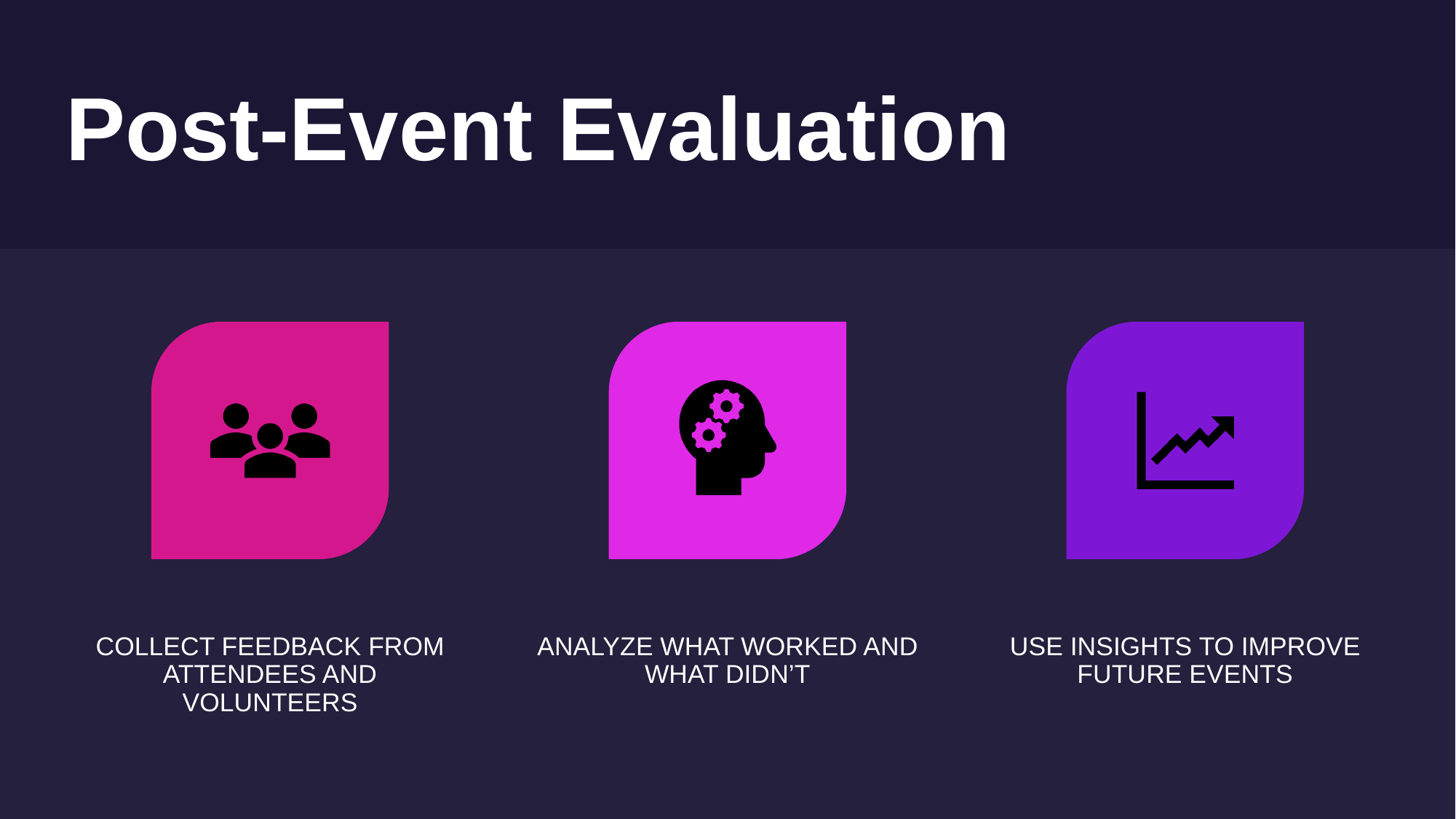

# Post-Event Evaluation

Collect feedback from attendees and volunteers
Analyze what worked and what didn’t
Use insights to improve future events